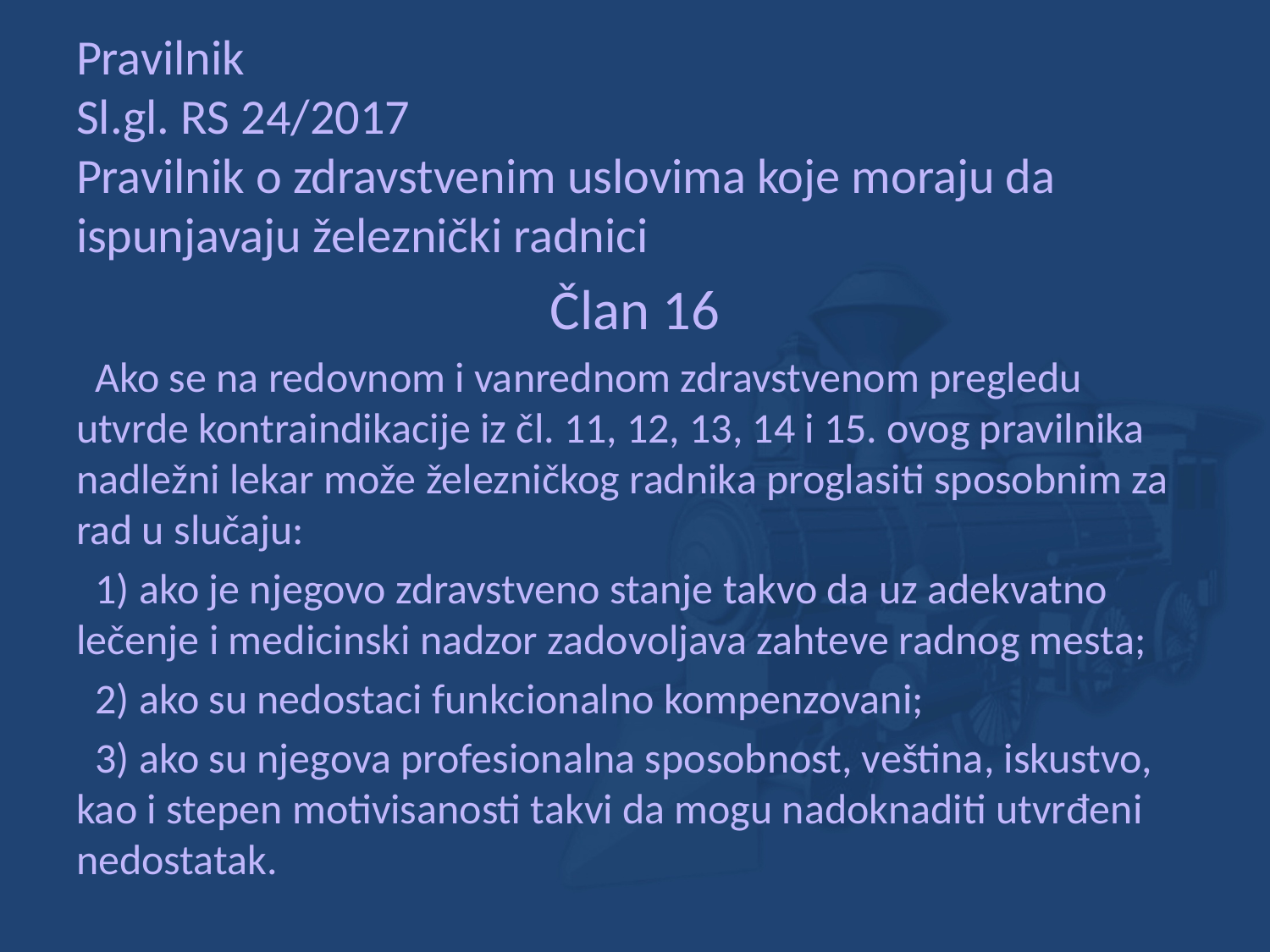

# Pravilnik Sl.gl. RS 24/2017
Pravilnik o zdravstvenim uslovima koje moraju da ispunjavaju železnički radnici
Član 16
  Ako se na redovnom i vanrednom zdravstvenom pregledu utvrde kontraindikacije iz čl. 11, 12, 13, 14 i 15. ovog pravilnika nadležni lekar može železničkog radnika proglasiti sposobnim za rad u slučaju:
  1) ako je njegovo zdravstveno stanje takvo da uz adekvatno lečenje i medicinski nadzor zadovoljava zahteve radnog mesta;
  2) ako su nedostaci funkcionalno kompenzovani;
  3) ako su njegova profesionalna sposobnost, veština, iskustvo, kao i stepen motivisanosti takvi da mogu nadoknaditi utvrđeni nedostatak.